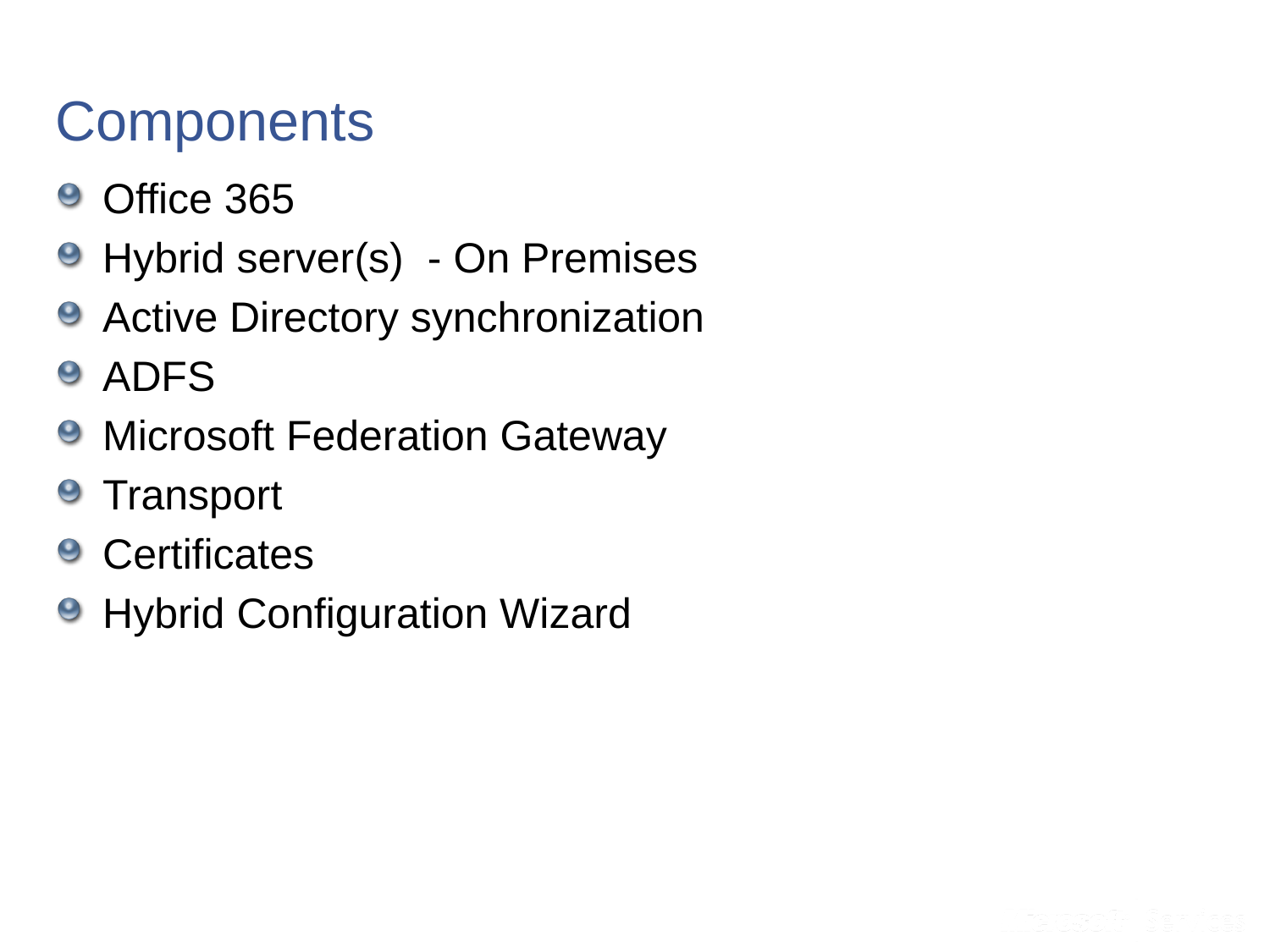

# Components
Office 365
Hybrid server(s)  - On Premises
Active Directory synchronization
ADFS
Microsoft Federation Gateway
Transport
Certificates
Hybrid Configuration Wizard
Microsoft Confidential
16